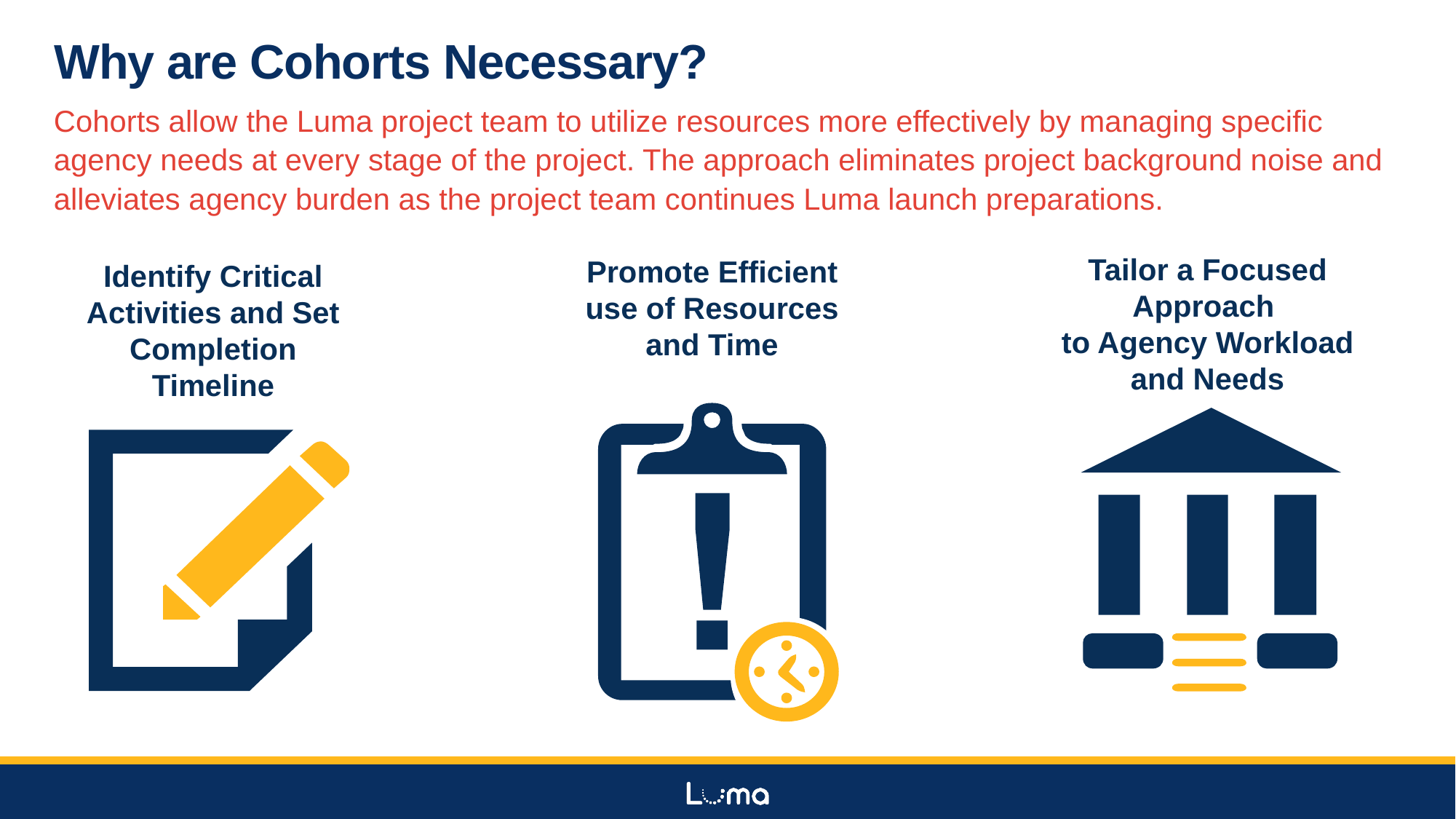

# Why are Cohorts Necessary?
Cohorts allow the Luma project team to utilize resources more effectively by managing specific agency needs at every stage of the project. The approach eliminates project background noise and  alleviates agency burden as the project team continues Luma launch preparations.
Tailor a Focused Approach
to Agency Workload and Needs
Promote Efficient use of Resources and Time
Identify Critical Activities and Set Completion Timeline